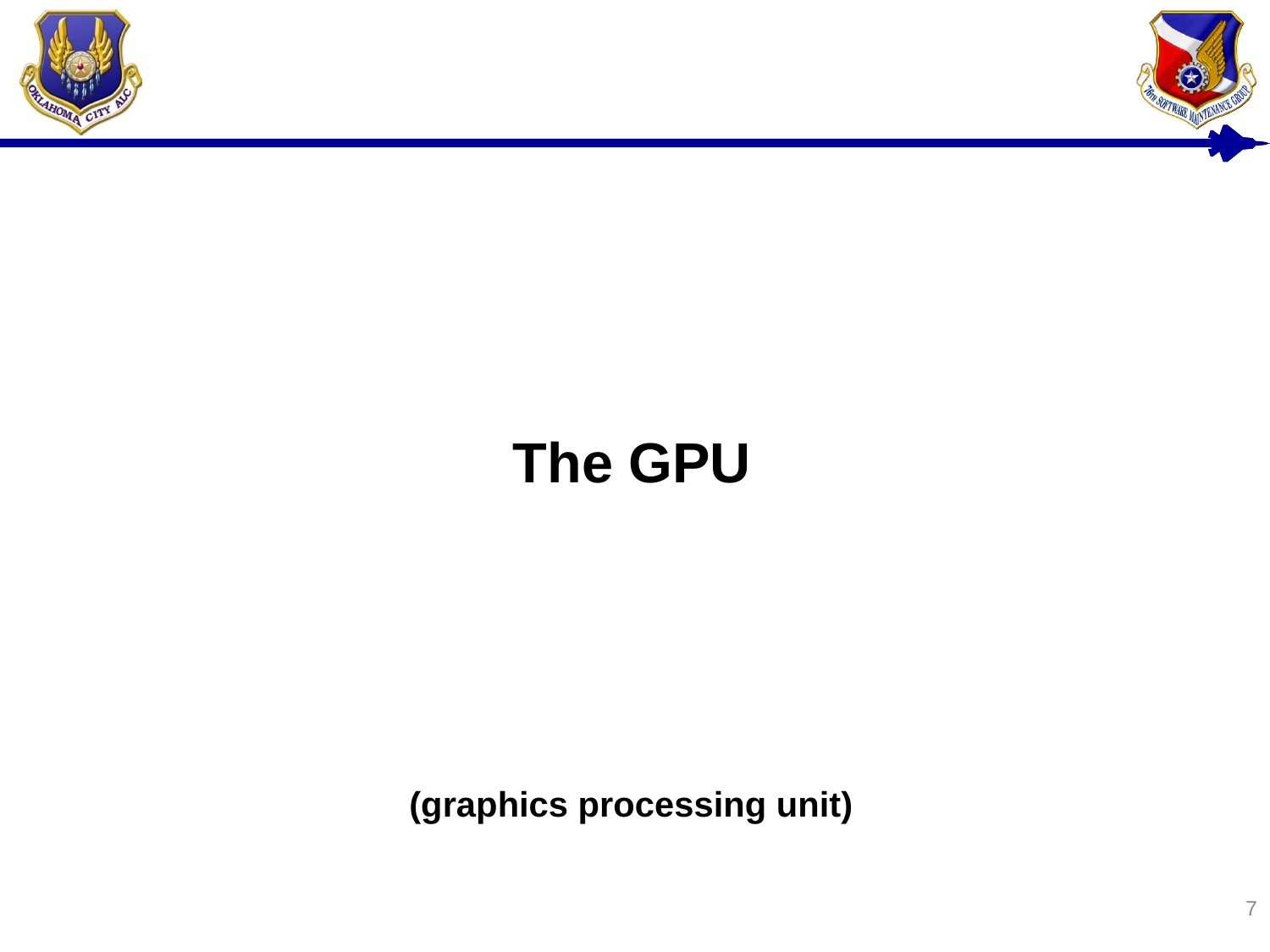

# The GPU
(graphics processing unit)
7